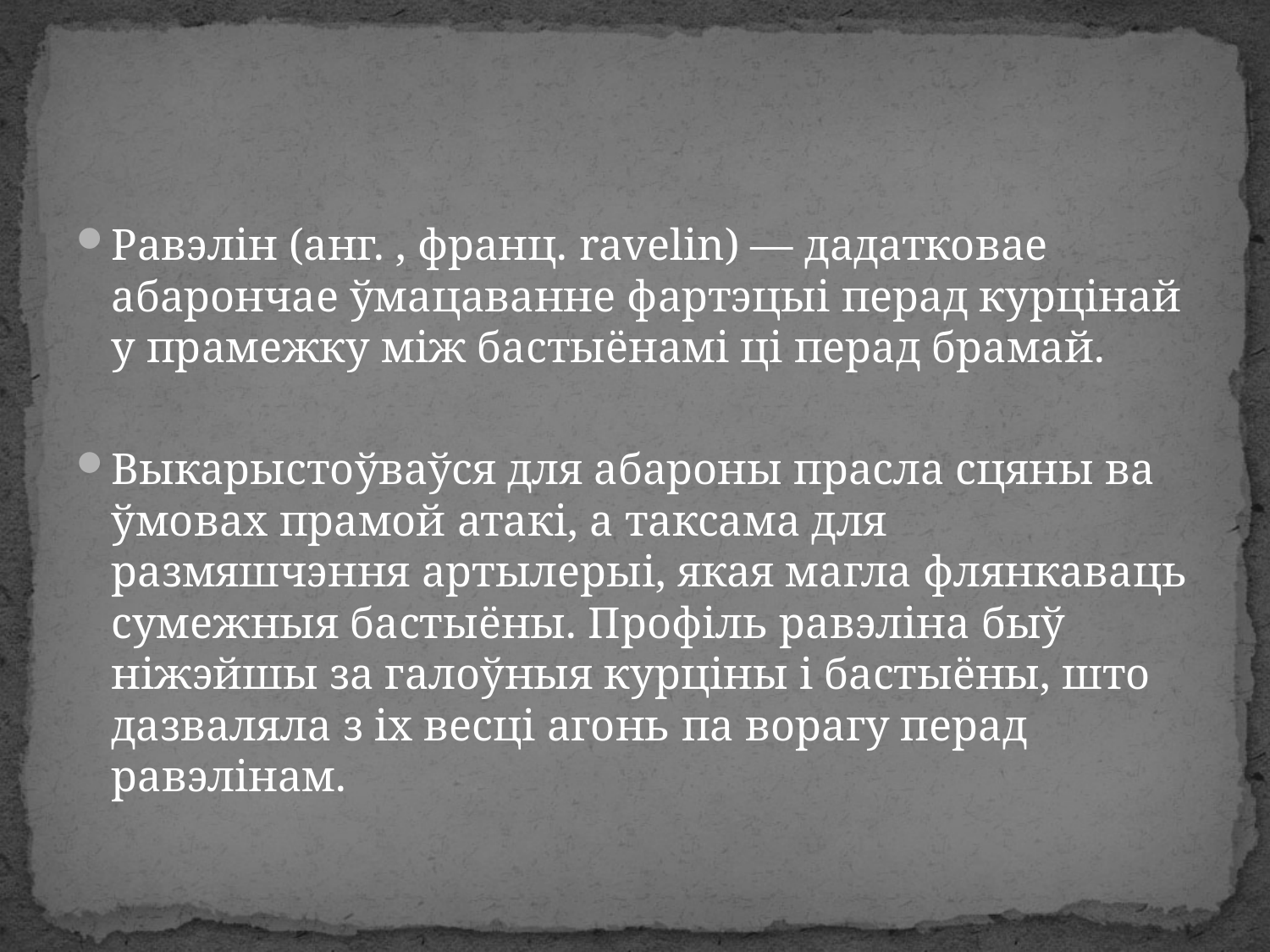

Равэлін (анг. , франц. ravelin) — дадатковае абарончае ўмацаванне фартэцыі перад курцінай у прамежку між бастыёнамі ці перад брамай.

Выкарыстоўваўся для абароны прасла сцяны ва ўмовах прамой атакі, а таксама для размяшчэння артылерыі, якая магла флянкаваць сумежныя бастыёны. Профіль равэліна быў ніжэйшы за галоўныя курціны і бастыёны, што дазваляла з іх весці агонь па ворагу перад равэлінам.